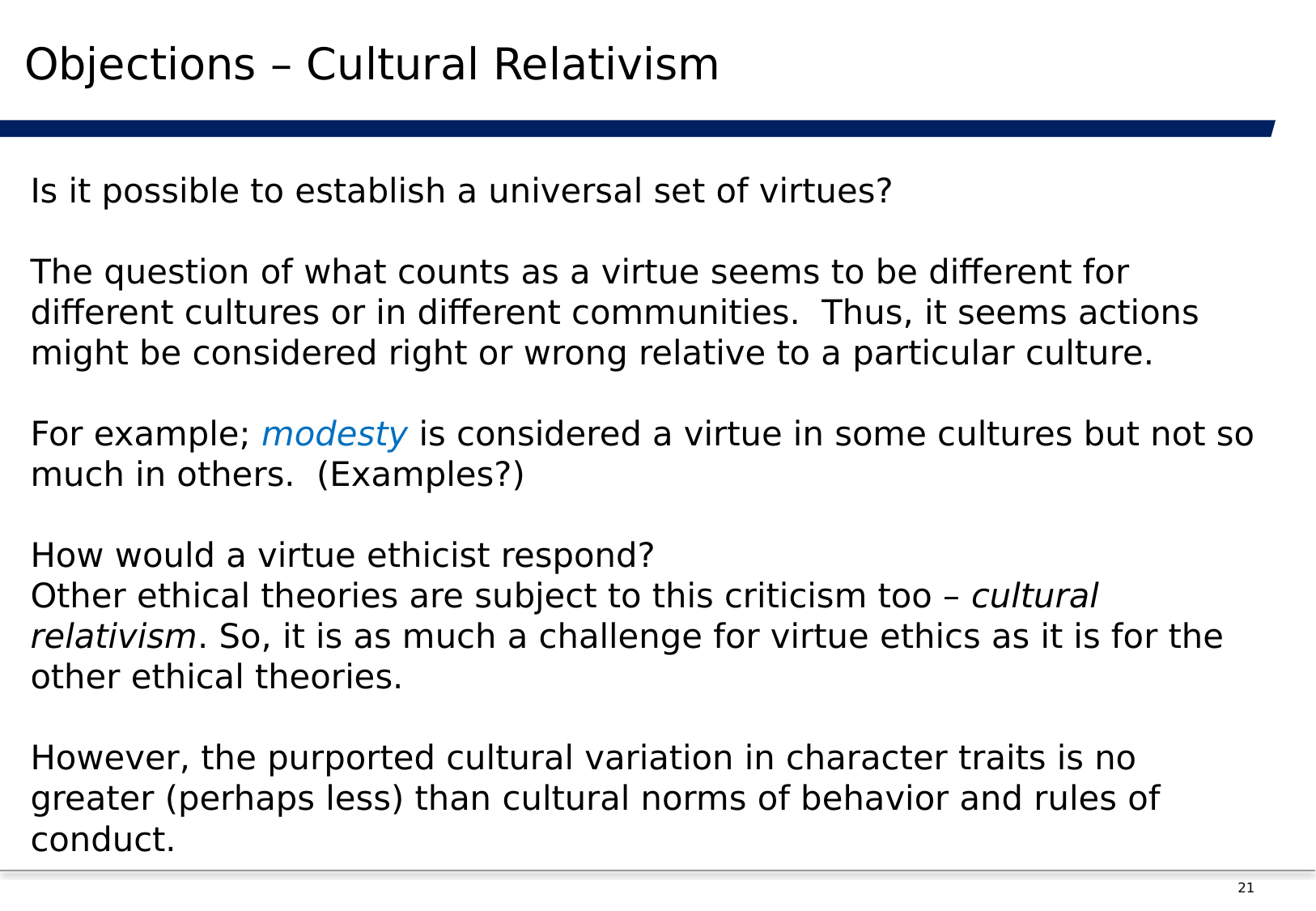

# Objections – Cultural Relativism
Is it possible to establish a universal set of virtues?

The question of what counts as a virtue seems to be different for different cultures or in different communities.  Thus, it seems actions might be considered right or wrong relative to a particular culture.

For example; modesty is considered a virtue in some cultures but not so much in others.  (Examples?)

How would a virtue ethicist respond?
Other ethical theories are subject to this criticism too – cultural relativism. So, it is as much a challenge for virtue ethics as it is for the other ethical theories.

However, the purported cultural variation in character traits is no greater (perhaps less) than cultural norms of behavior and rules of conduct.